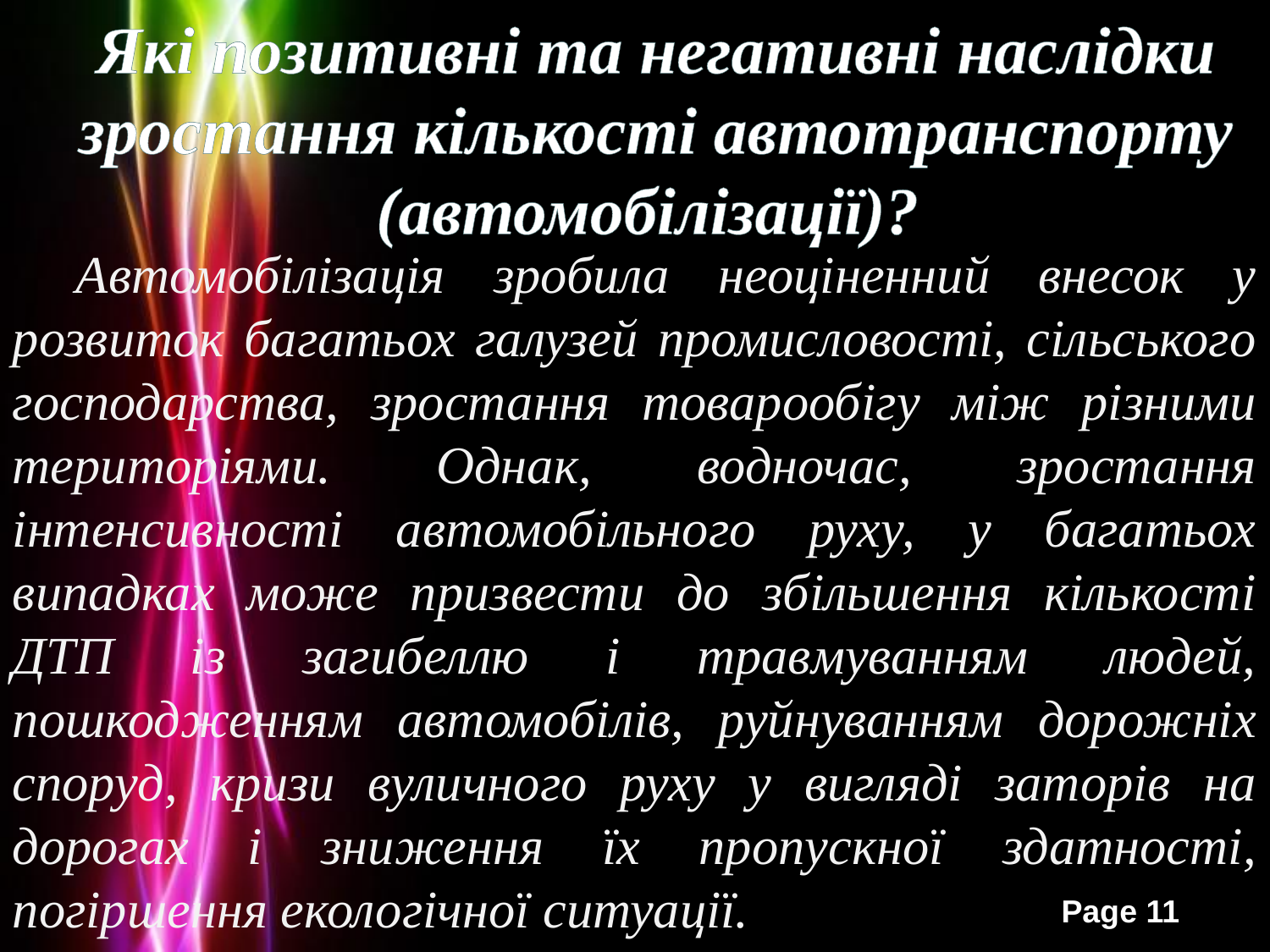

Які позитивні та негативні наслідки зростання кількості автотранспорту (автомобілізації)?
Автомобілізація зробила неоціненний внесок у розвиток багатьох галузей промисловості, сільського господарства, зростання товарообігу між різними територіями. Однак, водночас, зростання інтенсивності автомобільного руху, у багатьох випадках може призвести до збільшення кількості ДТП із загибеллю і травмуванням людей, пошкодженням автомобілів, руйнуванням дорожніх споруд, кризи вуличного руху у вигляді заторів на дорогах і зниження їх пропускної здатності, погіршення екологічної ситуації.